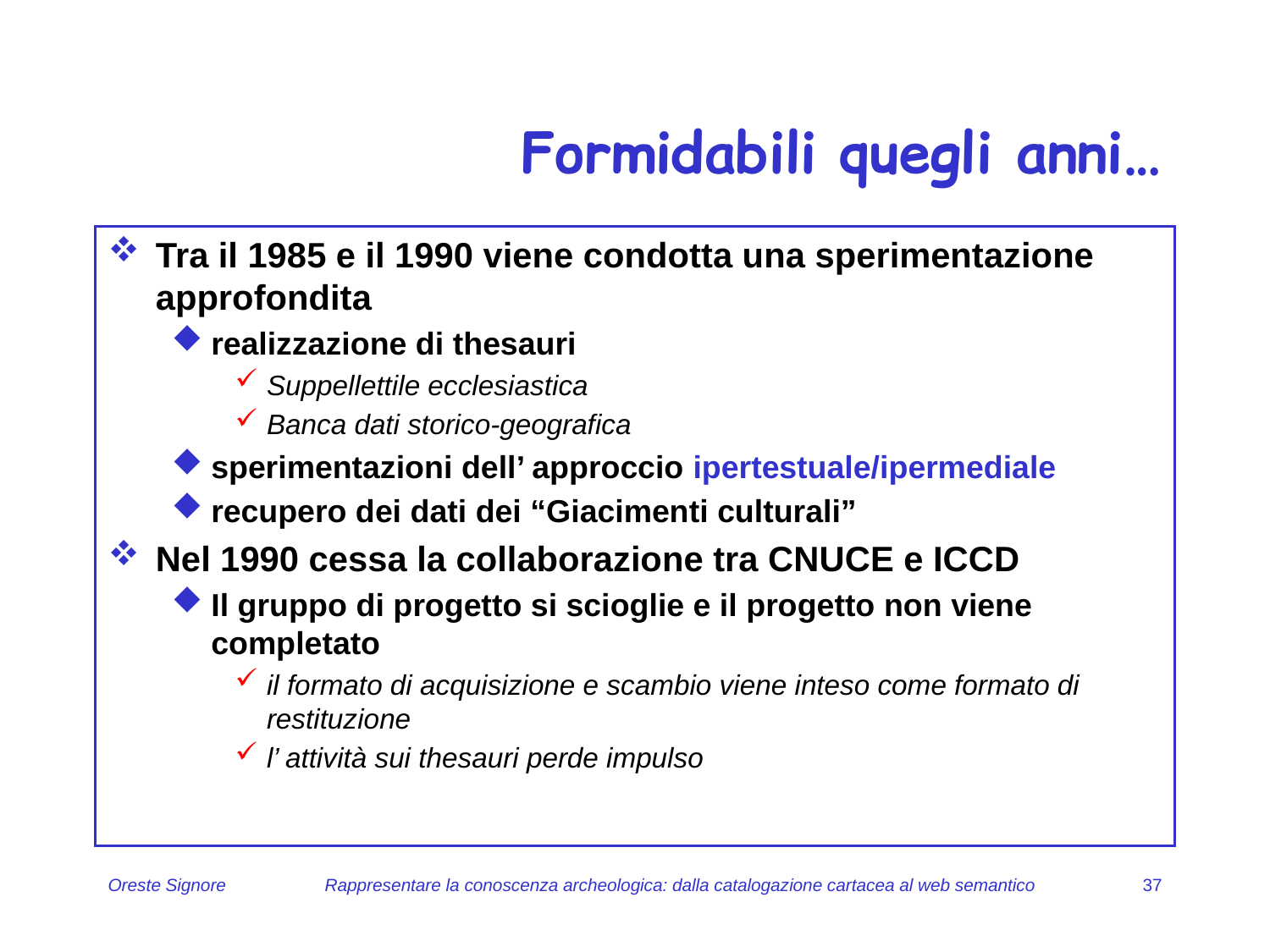

# Formidabili quegli anni…
Tra il 1985 e il 1990 viene condotta una sperimentazione approfondita
realizzazione di thesauri
Suppellettile ecclesiastica
Banca dati storico-geografica
sperimentazioni dell’ approccio ipertestuale/ipermediale
recupero dei dati dei “Giacimenti culturali”
Nel 1990 cessa la collaborazione tra CNUCE e ICCD
Il gruppo di progetto si scioglie e il progetto non viene completato
il formato di acquisizione e scambio viene inteso come formato di restituzione
l’ attività sui thesauri perde impulso

Oreste Signore
Rappresentare la conoscenza archeologica: dalla catalogazione cartacea al web semantico
37